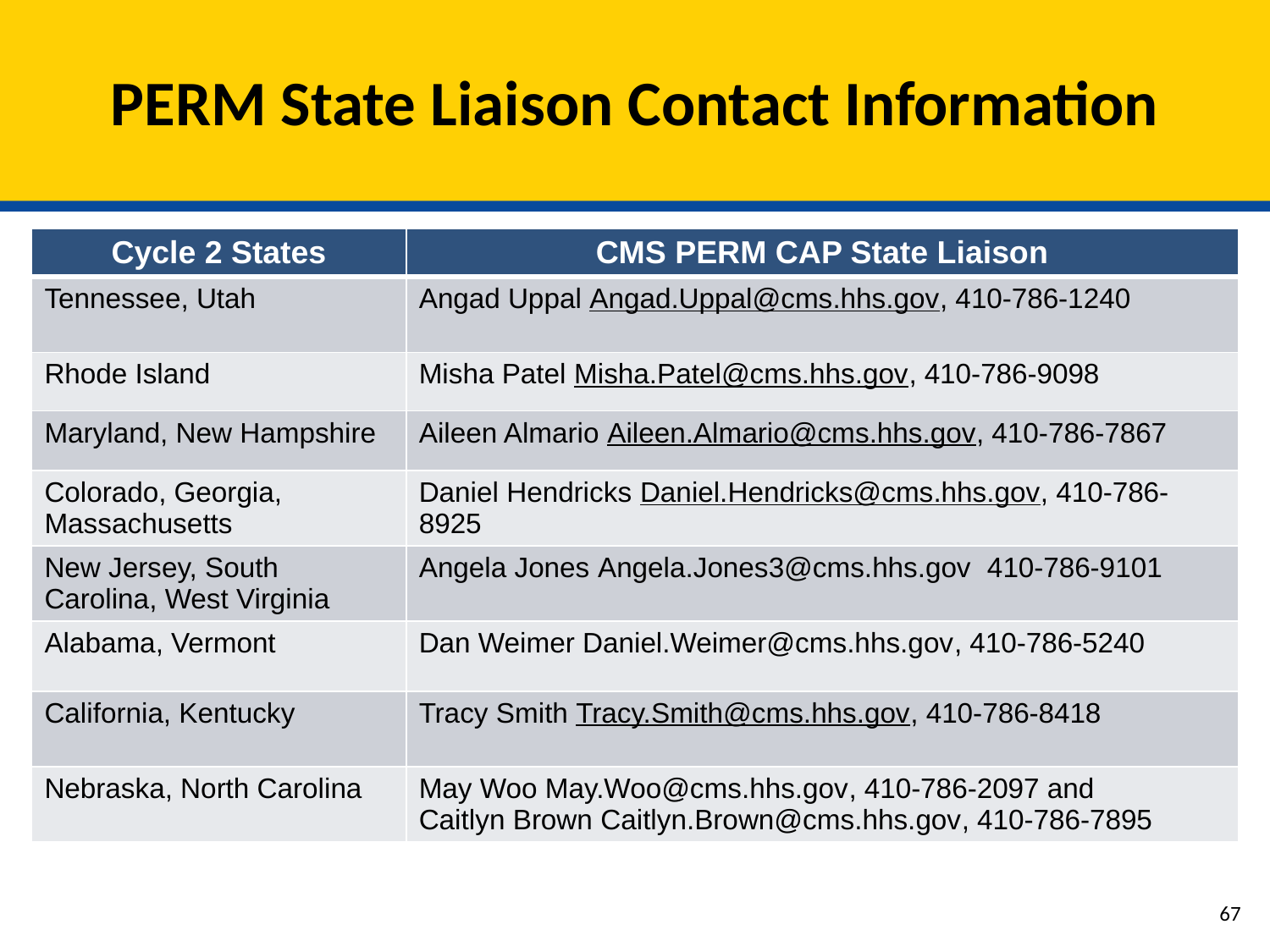

# PERM State Liaison Contact Information
| Cycle 2 States | CMS PERM CAP State Liaison |
| --- | --- |
| Tennessee, Utah | Angad Uppal Angad.Uppal@cms.hhs.gov, 410-786-1240 |
| Rhode Island | Misha Patel Misha.Patel@cms.hhs.gov, 410-786-9098 |
| Maryland, New Hampshire | Aileen Almario Aileen.Almario@cms.hhs.gov, 410-786-7867 |
| Colorado, Georgia, Massachusetts | Daniel Hendricks Daniel.Hendricks@cms.hhs.gov, 410-786-8925 |
| New Jersey, South Carolina, West Virginia | Angela Jones Angela.Jones3@cms.hhs.gov 410-786-9101 |
| Alabama, Vermont | Dan Weimer Daniel.Weimer@cms.hhs.gov, 410-786-5240 |
| California, Kentucky | Tracy Smith Tracy.Smith@cms.hhs.gov, 410-786-8418 |
| Nebraska, North Carolina | May Woo May.Woo@cms.hhs.gov, 410-786-2097 and Caitlyn Brown Caitlyn.Brown@cms.hhs.gov, 410-786-7895 |
67